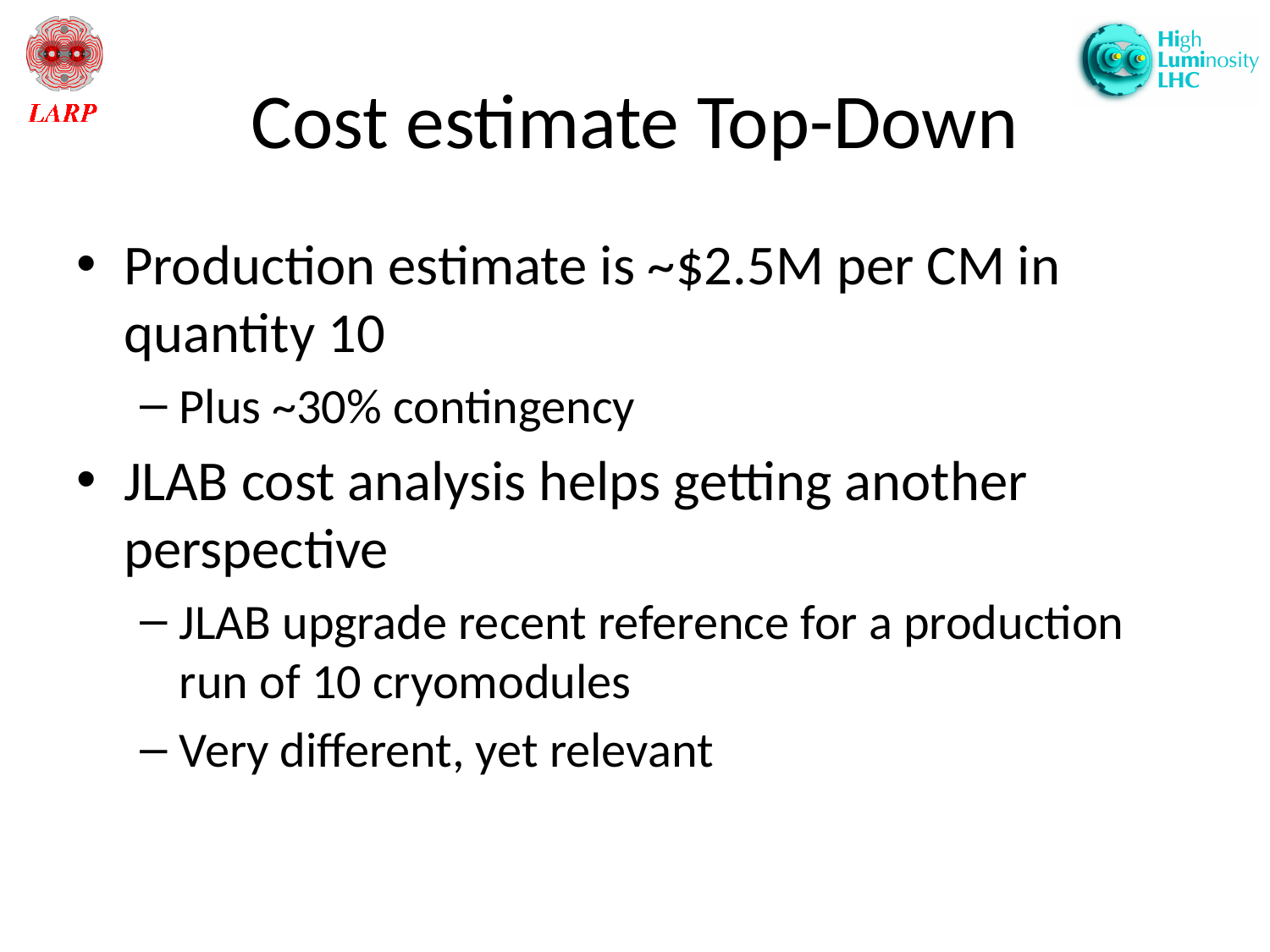

# Cost estimate Top-Down
Production estimate is ~$2.5M per CM in quantity 10
Plus ~30% contingency
JLAB cost analysis helps getting another perspective
JLAB upgrade recent reference for a production run of 10 cryomodules
Very different, yet relevant